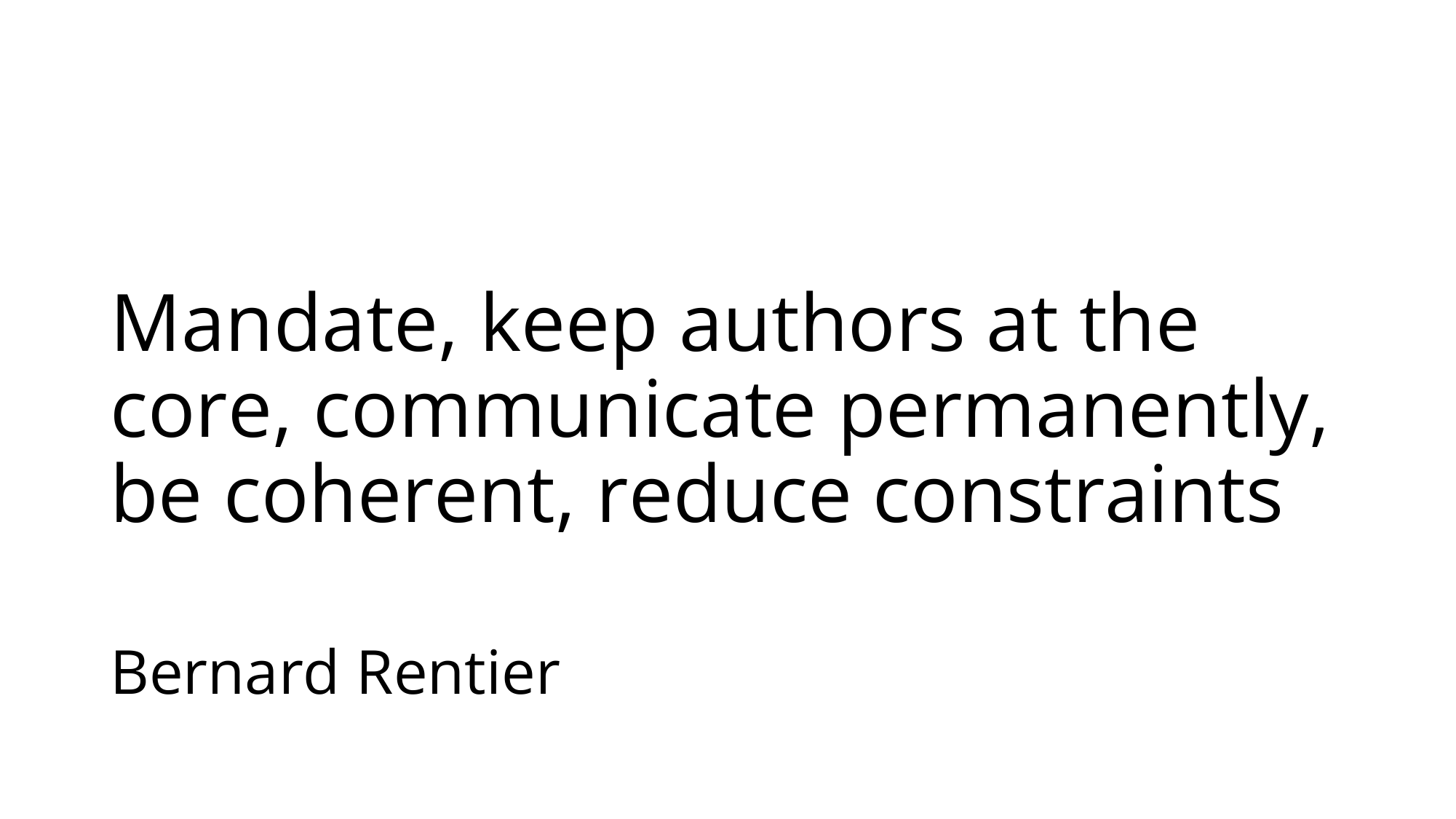

# Mandate, keep authors at the core, communicate permanently, be coherent, reduce constraints

Bernard Rentier